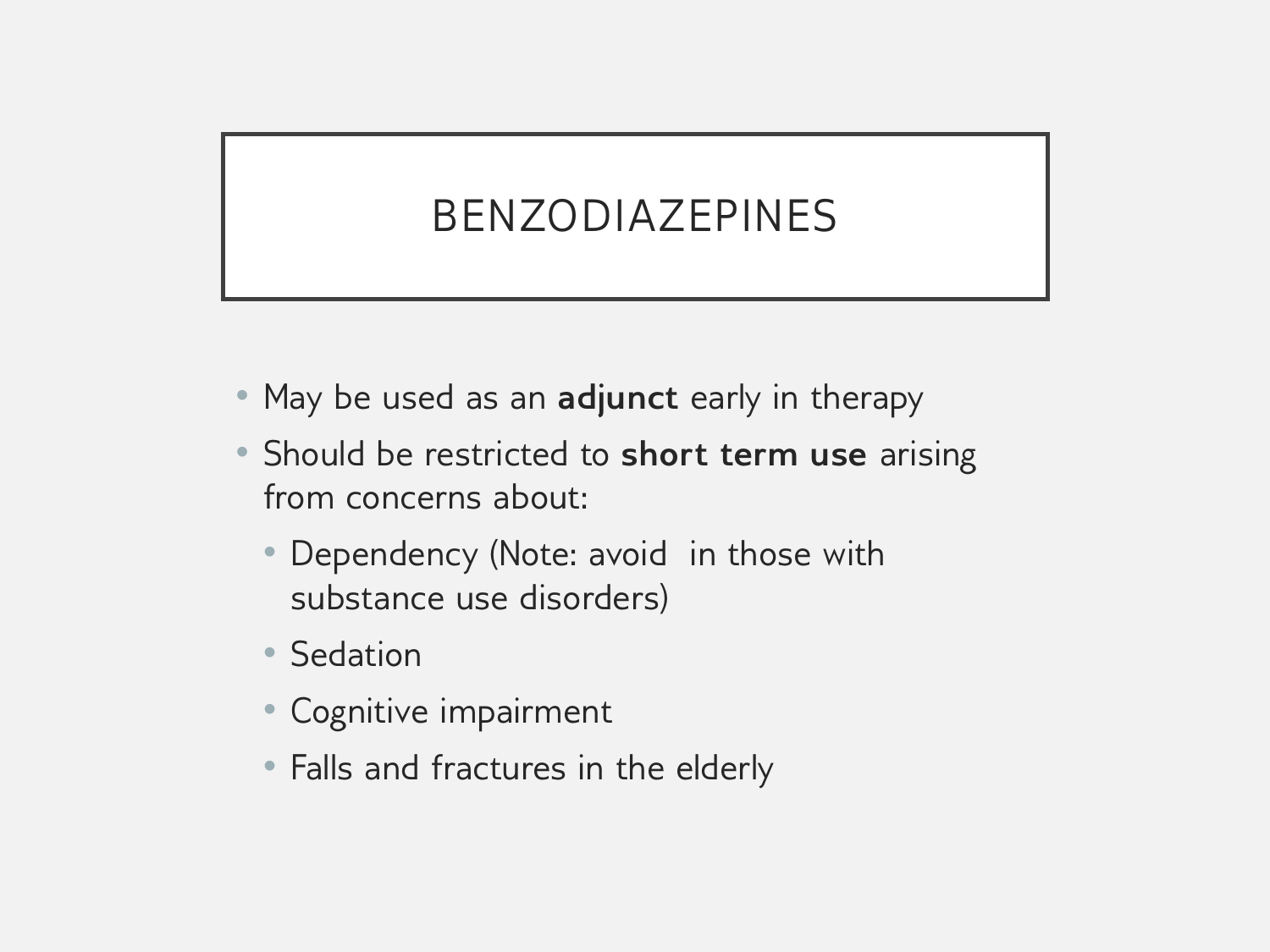

# Benzodiazepines
May be used as an adjunct early in therapy
Should be restricted to short term use arising from concerns about:
Dependency (Note: avoid  in those with substance use disorders)
Sedation
Cognitive impairment
Falls and fractures in the elderly